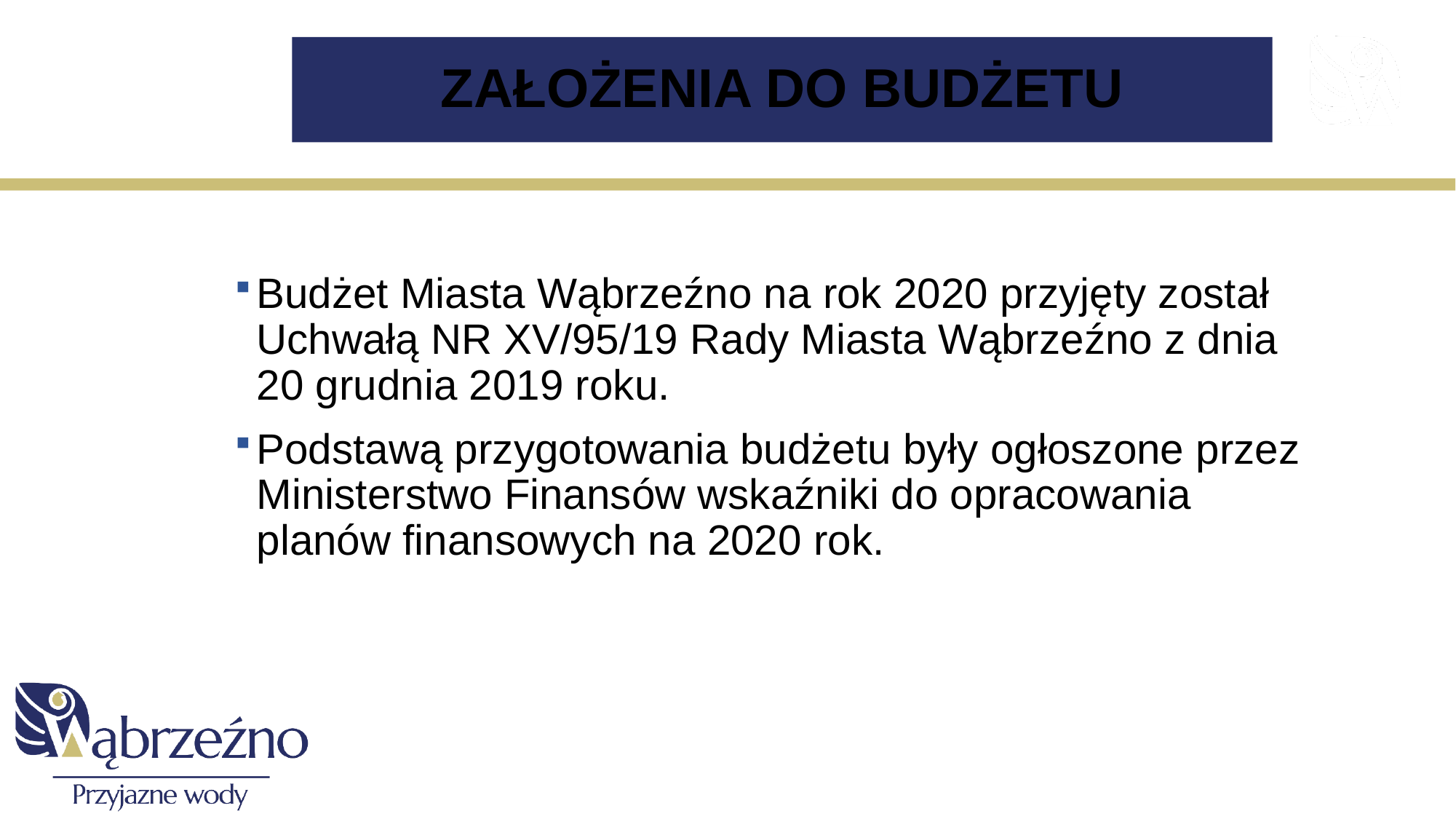

# ZAŁOŻENIA DO BUDŻETU
Budżet Miasta Wąbrzeźno na rok 2020 przyjęty został Uchwałą NR XV/95/19 Rady Miasta Wąbrzeźno z dnia 20 grudnia 2019 roku.
Podstawą przygotowania budżetu były ogłoszone przez Ministerstwo Finansów wskaźniki do opracowania planów finansowych na 2020 rok.